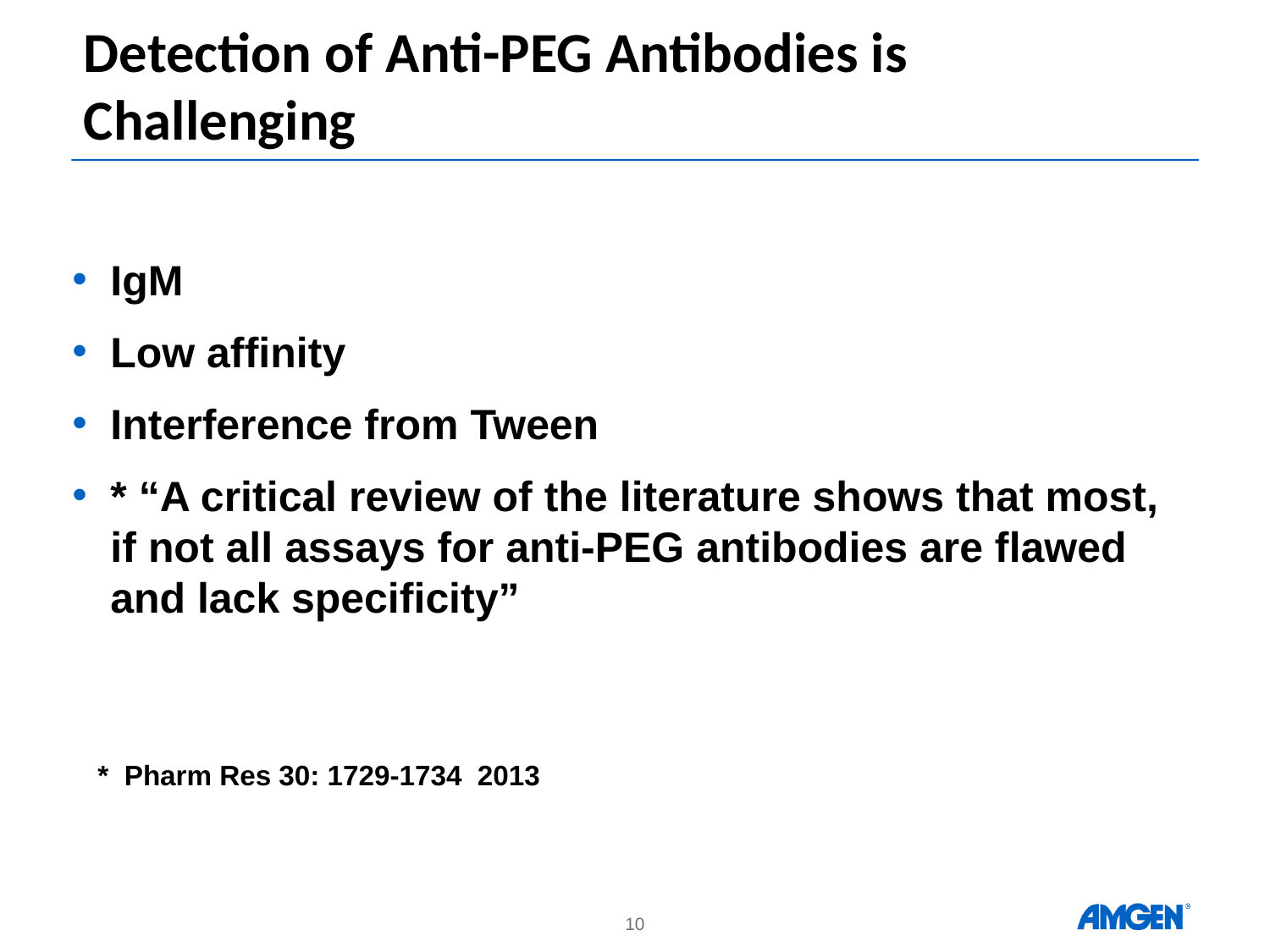

# Detection of Anti-PEG Antibodies is Challenging
IgM
Low affinity
Interference from Tween
* “A critical review of the literature shows that most, if not all assays for anti-PEG antibodies are flawed and lack specificity”

*  Pharm Res 30: 1729-1734  2013